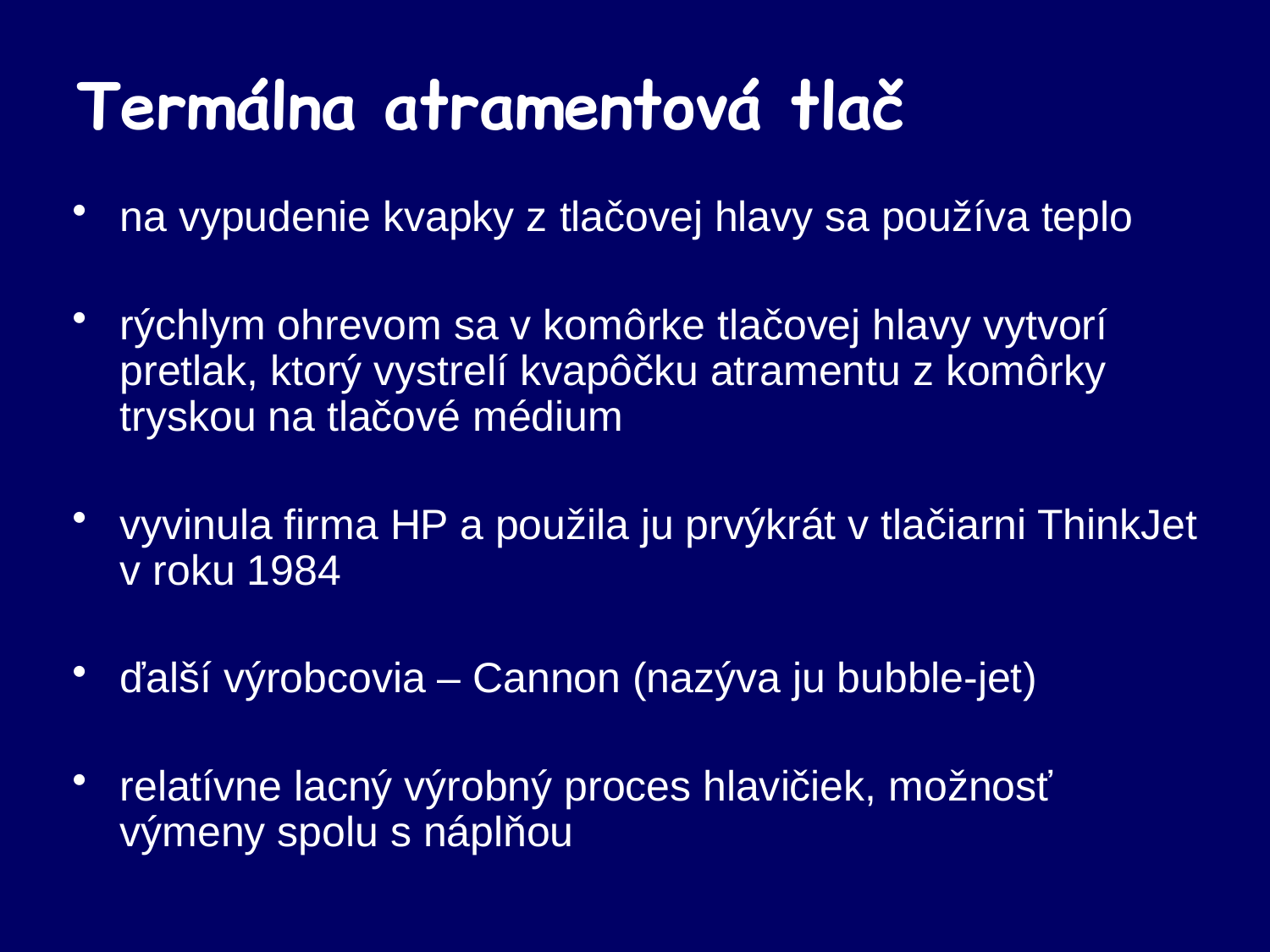

Termálna atramentová tlač
na vypudenie kvapky z tlačovej hlavy sa používa teplo

rýchlym ohrevom sa v komôrke tlačovej hlavy vytvorí pretlak, ktorý vystrelí kvapôčku atramentu z komôrky tryskou na tlačové médium

vyvinula firma HP a použila ju prvýkrát v tlačiarni ThinkJet v roku 1984

ďalší výrobcovia – Cannon (nazýva ju bubble-jet)

relatívne lacný výrobný proces hlavičiek, možnosť výmeny spolu s náplňou